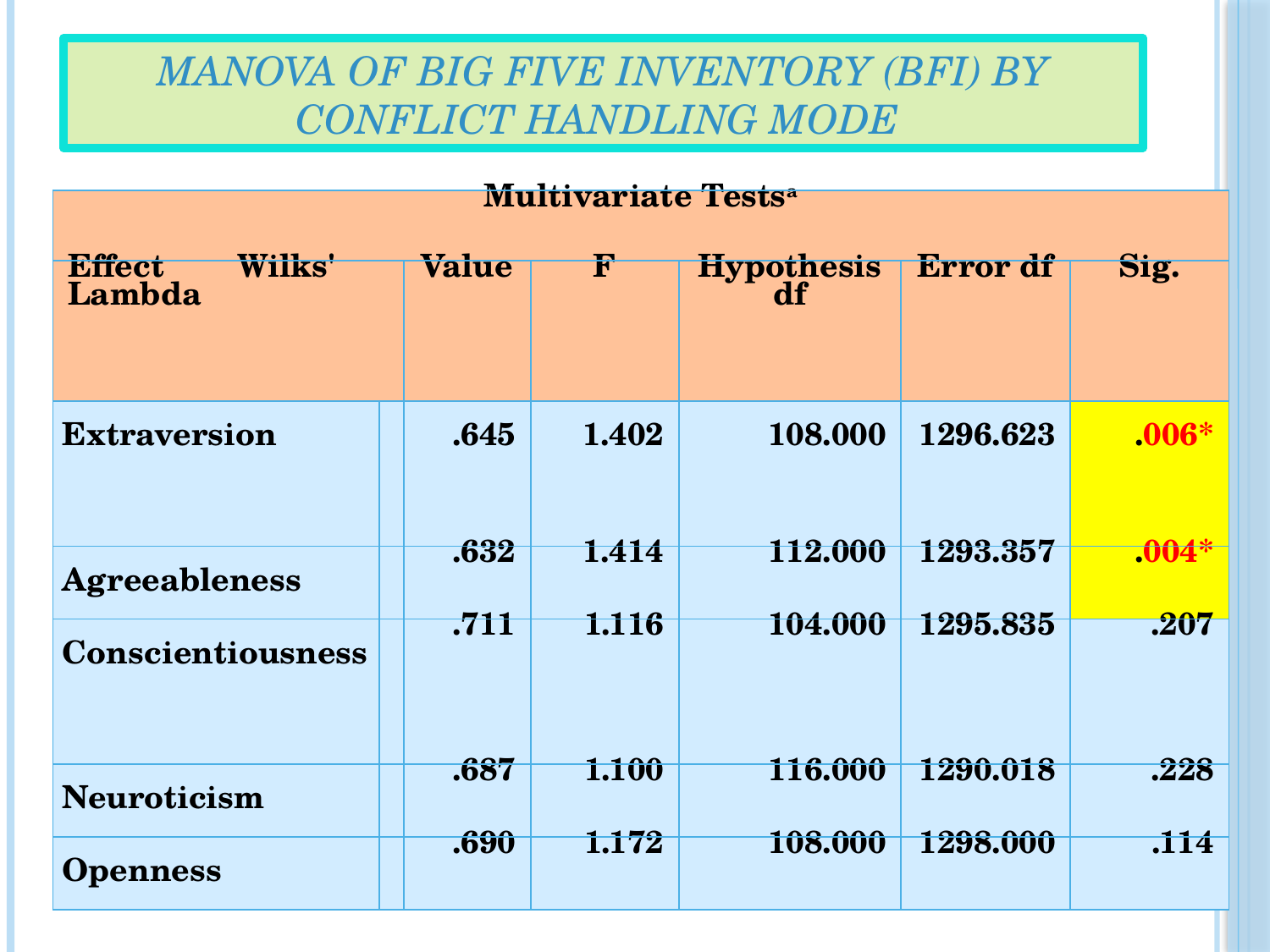

# MANOVA of Big Five Inventory (BFI) by Conflict Handling MODE
| Multivariate Testsa |  |  |  |  |  |  |
| --- | --- | --- | --- | --- | --- | --- |
| Effect Wilks' Lambda |  | Value | F | Hypothesis df | Error df | Sig. |
| Extraversion |  | .645 | 1.402 | 108.000 | 1296.623 | .006\* |
| Agreeableness |  | .632 | 1.414 | 112.000 | 1293.357 | .004\* |
| Conscientiousness |  | .711 | 1.116 | 104.000 | 1295.835 | .207 |
| Neuroticism |  | .687 | 1.100 | 116.000 | 1290.018 | .228 |
| Openness |  | .690 | 1.172 | 108.000 | 1298.000 | .114 |
9